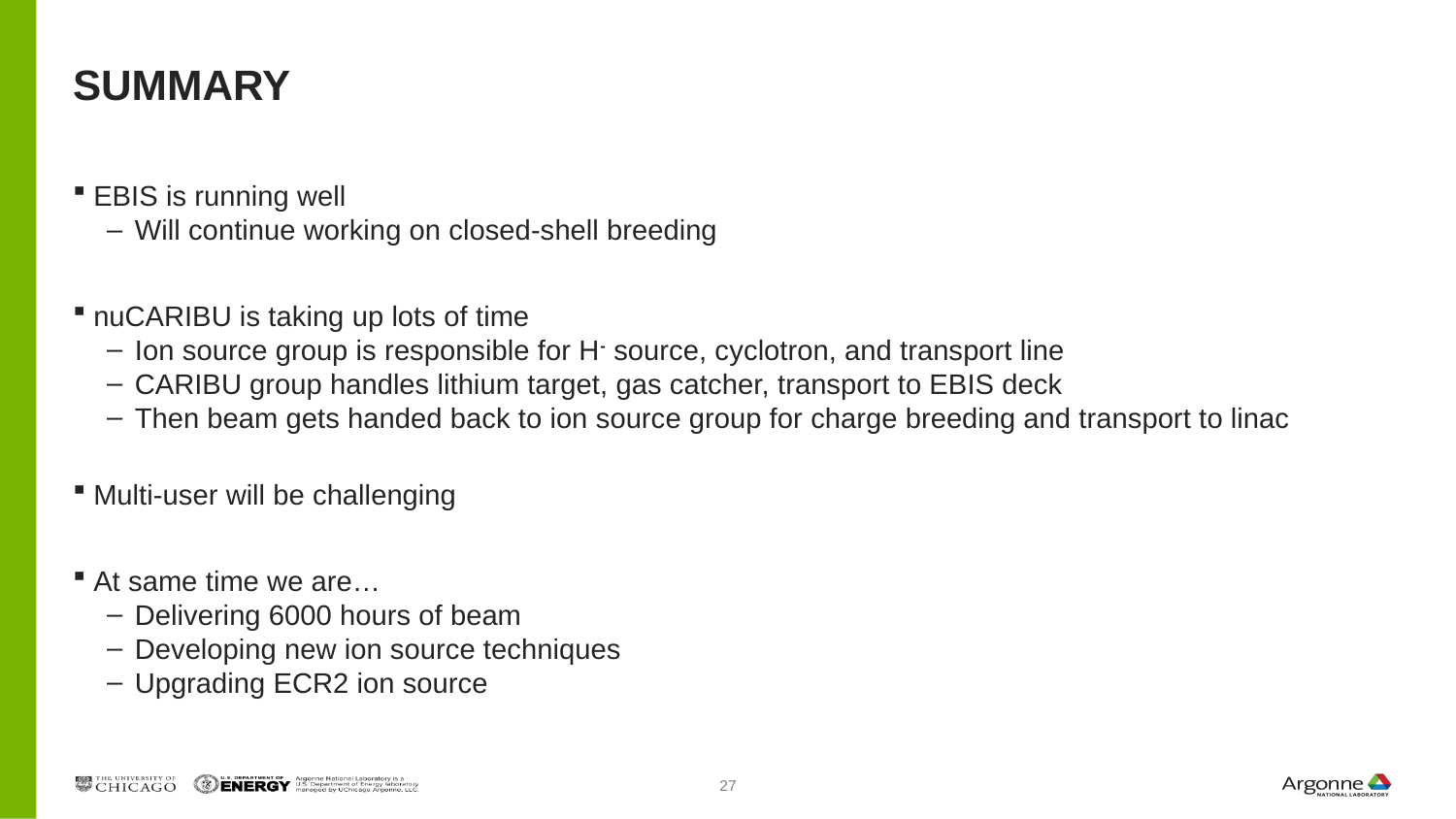

# summary
EBIS is running well
Will continue working on closed-shell breeding

nuCARIBU is taking up lots of time
Ion source group is responsible for H- source, cyclotron, and transport line
CARIBU group handles lithium target, gas catcher, transport to EBIS deck
Then beam gets handed back to ion source group for charge breeding and transport to linac

Multi-user will be challenging

At same time we are…
Delivering 6000 hours of beam
Developing new ion source techniques
Upgrading ECR2 ion source
27